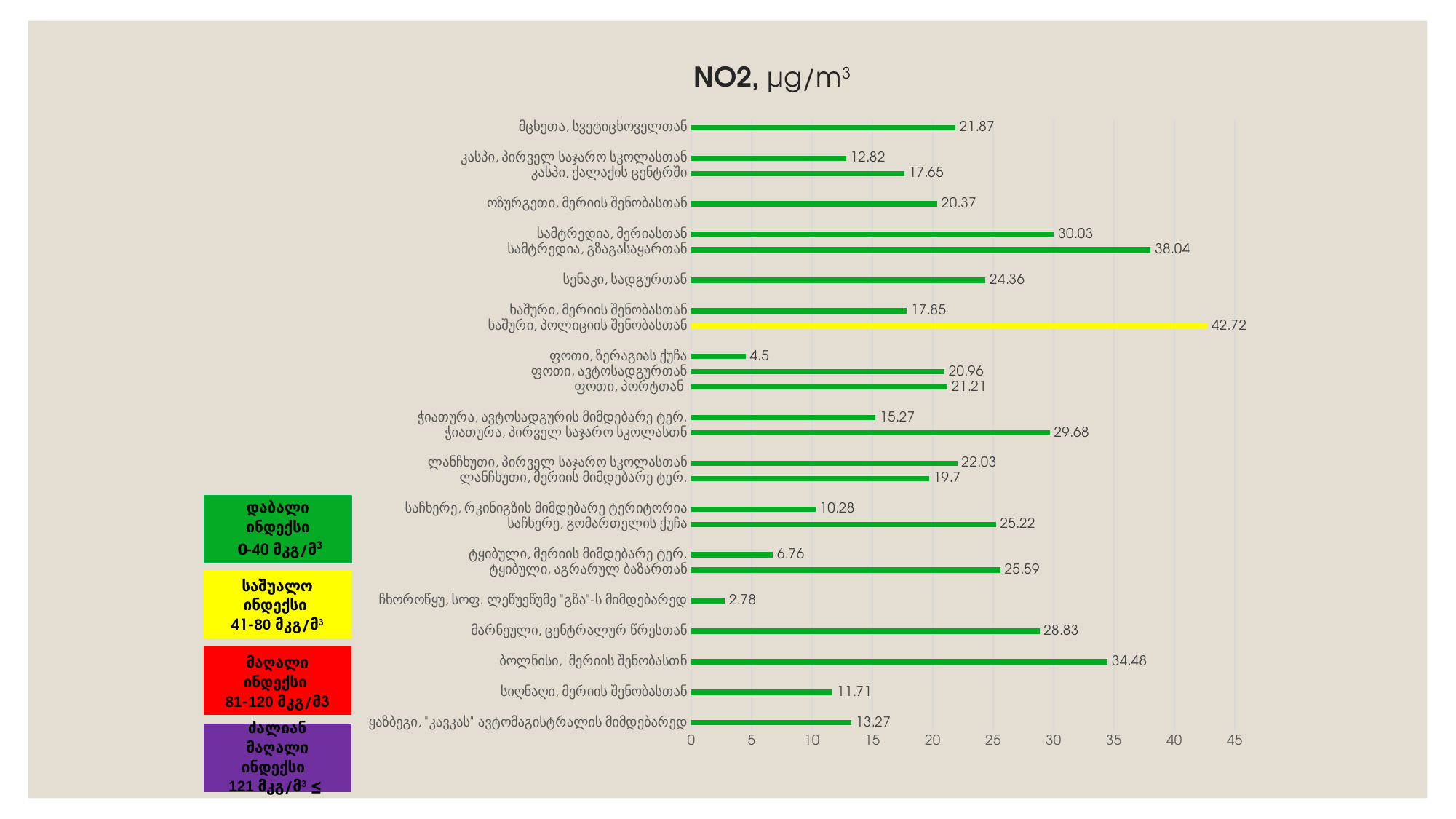

# NO2, μg/m3

### Chart

| Category |  |
|---|---|
| ყაზბეგი, "კავკას" ავტომაგისტრალის მიმდებარედ | 13.27 |
|  | None |
| სიღნაღი, მერიის შენობასთან | 11.71 |
|  | None |
| ბოლნისი,  მერიის შენობასთნ | 34.48 |
|  | None |
| მარნეული, ცენტრალურ წრესთან | 28.83 |
|  | None |
| ჩხოროწყუ, სოფ. ლეწუეწუმე "გზა"-ს მიმდებარედ | 2.78 |
|  | None |
| ტყიბული, აგრარულ ბაზართან | 25.59 |
| ტყიბული, მერიის მიმდებარე ტერ. | 6.76 |
|  | None |
| საჩხერე, გომართელის ქუჩა | 25.22 |
| საჩხერე, რკინიგზის მიმდებარე ტერიტორია | 10.28 |
|  | None |
| ლანჩხუთი, მერიის მიმდებარე ტერ. | 19.7 |
| ლანჩხუთი, პირველ საჯარო სკოლასთან | 22.03 |
|  | None |
| ჭიათურა, პირველ საჯარო სკოლასთნ | 29.68 |
| ჭიათურა, ავტოსადგურის მიმდებარე ტერ. | 15.27 |
|  | None |
| ფოთი, პორტთან  | 21.21 |
| ფოთი, ავტოსადგურთან | 20.96 |
| ფოთი, ზერაგიას ქუჩა | 4.5 |
|  | None |
| ხაშური, პოლიციის შენობასთან | 42.72 |
| ხაშური, მერიის შენობასთან | 17.85 |
|  | None |
| სენაკი, სადგურთან | 24.36 |
|  | None |
| სამტრედია, გზაგასაყართან | 38.04 |
| სამტრედია, მერიასთან | 30.03 |
|  | None |
| ოზურგეთი, მერიის შენობასთან | 20.37 |
|  | None |
| კასპი, ქალაქის ცენტრში | 17.65 |
| კასპი, პირველ საჯარო სკოლასთან | 12.82 |
|  | None |
| მცხეთა, სვეტიცხოველთან | 21.87 |
დაბალი ინდექსი
 0-40 მკგ/მ3

საშუალო ინდექსი
41-80 მკგ/მ3
მაღალი ინდექსი
81-120 მკგ/მ3

ძალიან მაღალი ინდექსი
121 მკგ/მ3 ≤